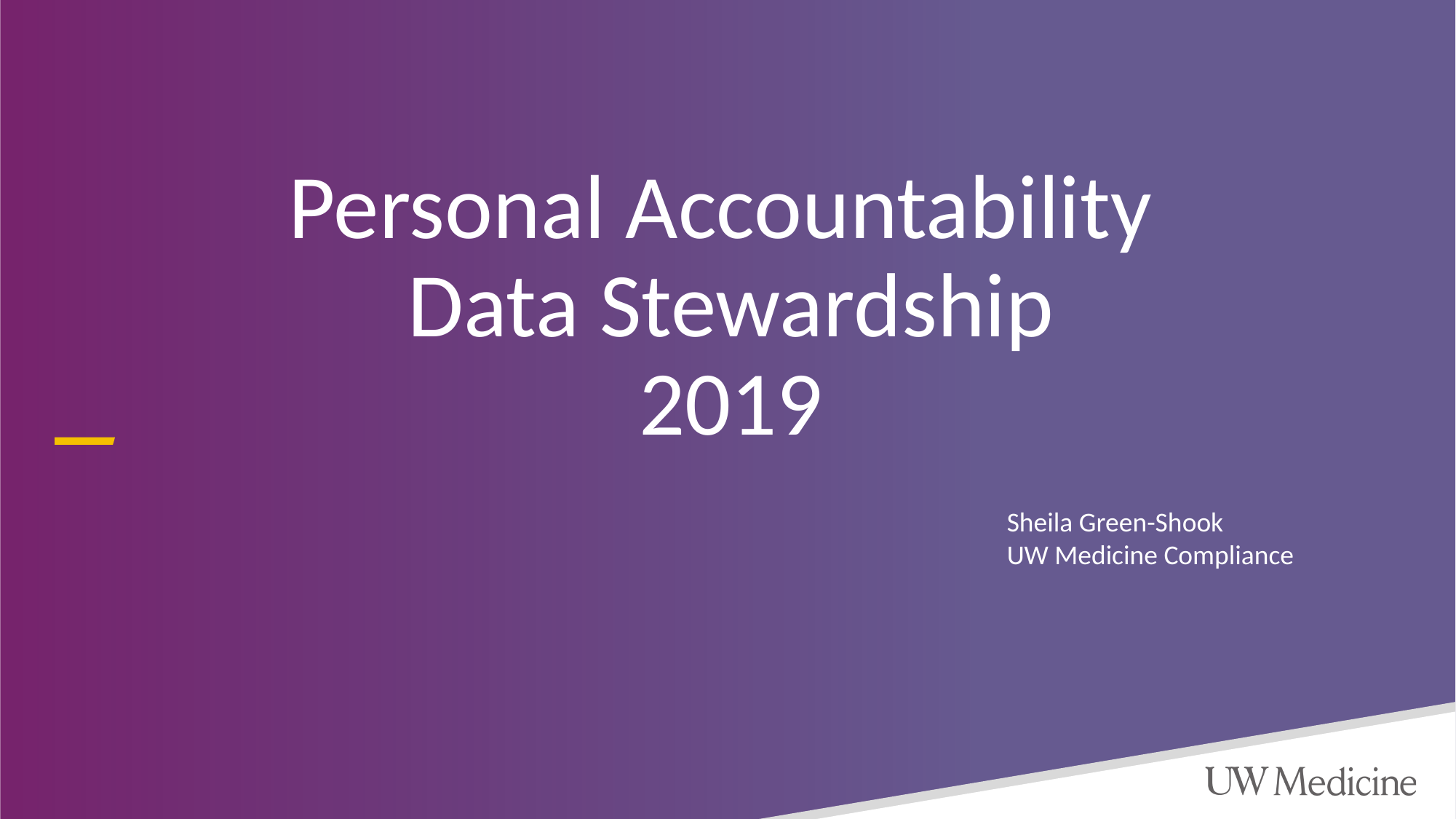

# Personal Accountability Data Stewardship 2019
Sheila Green-Shook
UW Medicine Compliance